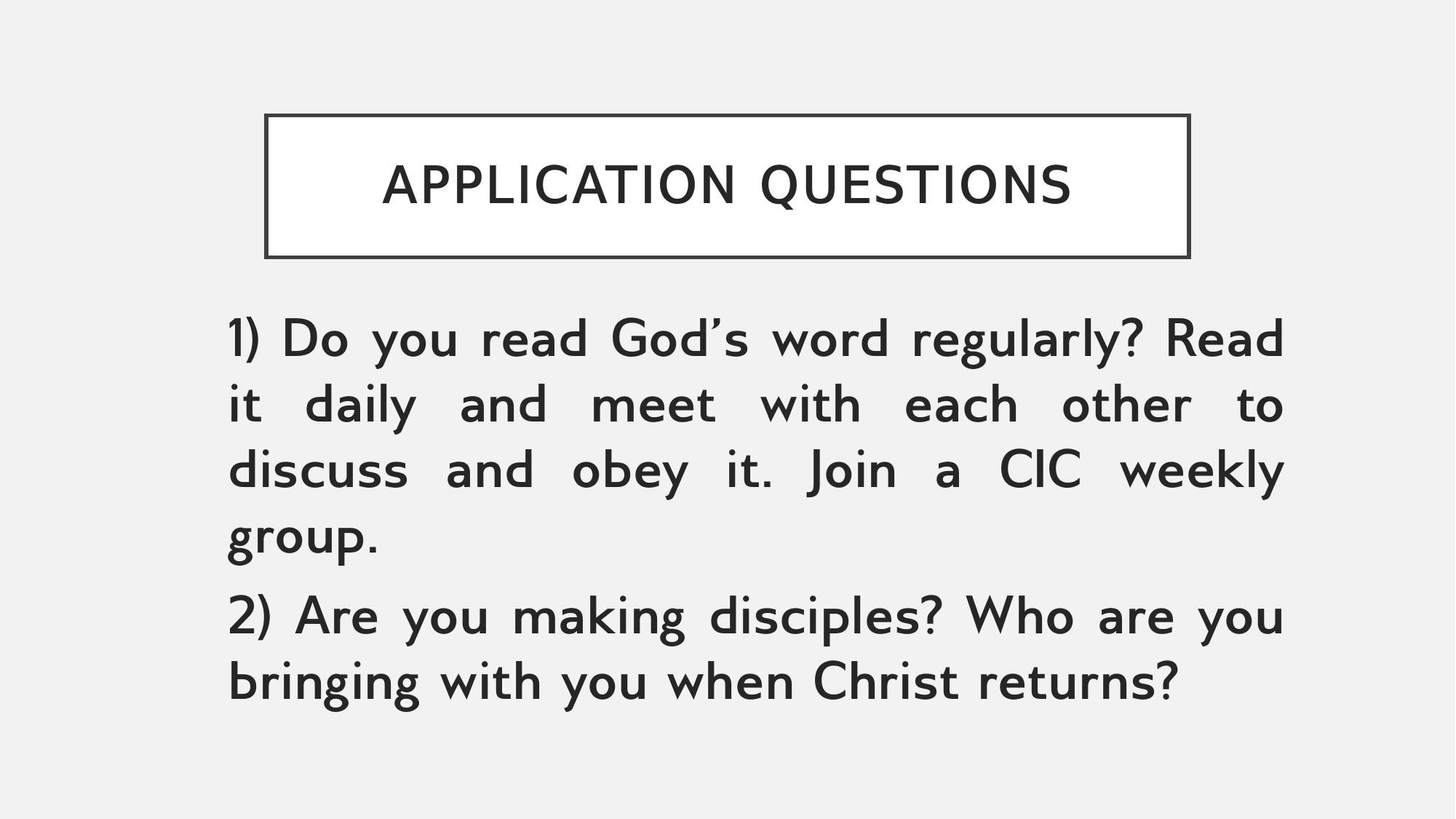

# Application QUESTIONS

1) Do you read God’s word regularly? Read it daily and meet with each other to discuss and obey it. Join a CIC weekly group.
2) Are you making disciples? Who are you bringing with you when Christ returns?